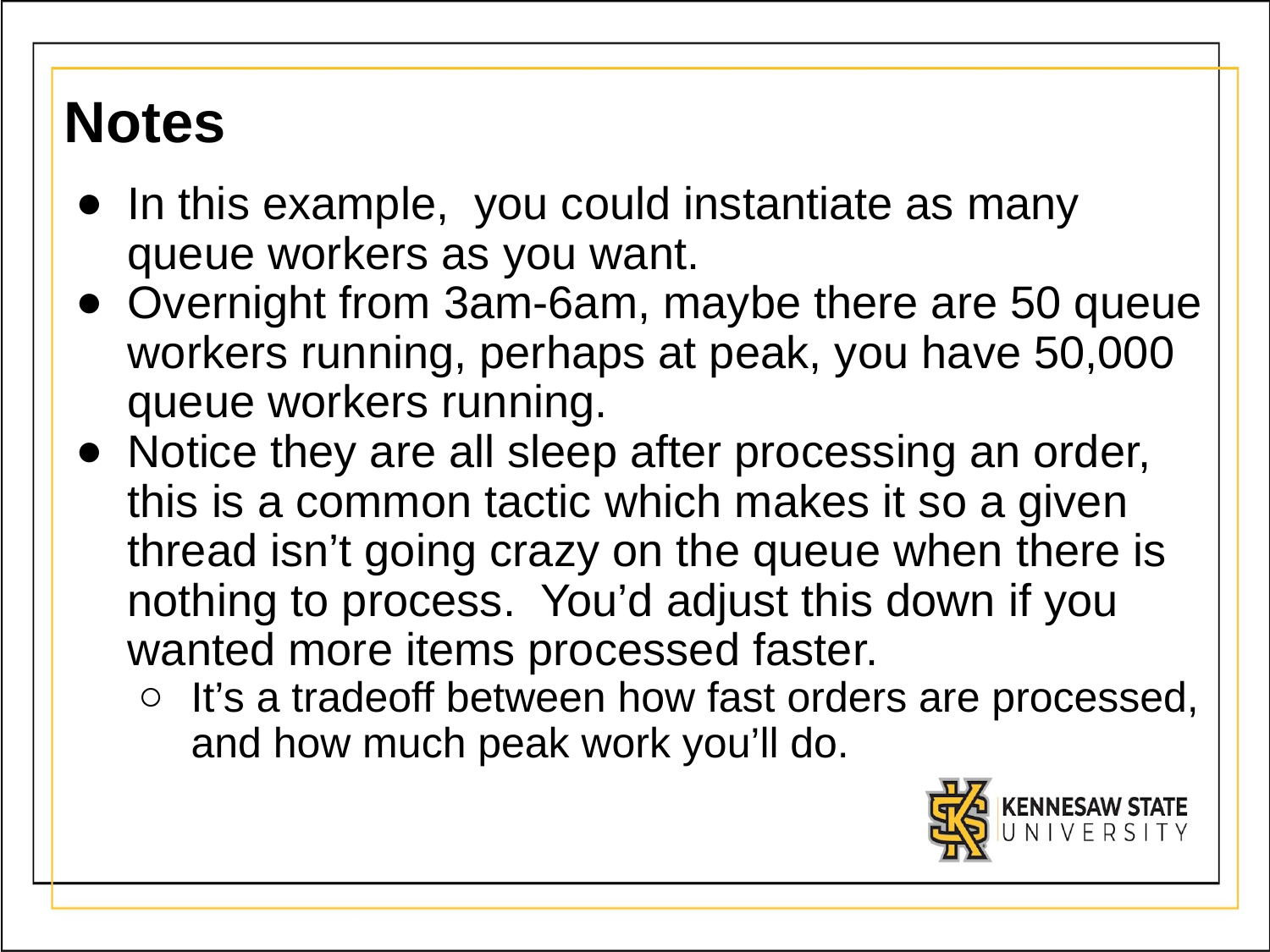

# Notes
In this example,  you could instantiate as many queue workers as you want.
Overnight from 3am-6am, maybe there are 50 queue workers running, perhaps at peak, you have 50,000 queue workers running.
Notice they are all sleep after processing an order, this is a common tactic which makes it so a given thread isn’t going crazy on the queue when there is nothing to process.  You’d adjust this down if you wanted more items processed faster.
It’s a tradeoff between how fast orders are processed, and how much peak work you’ll do.